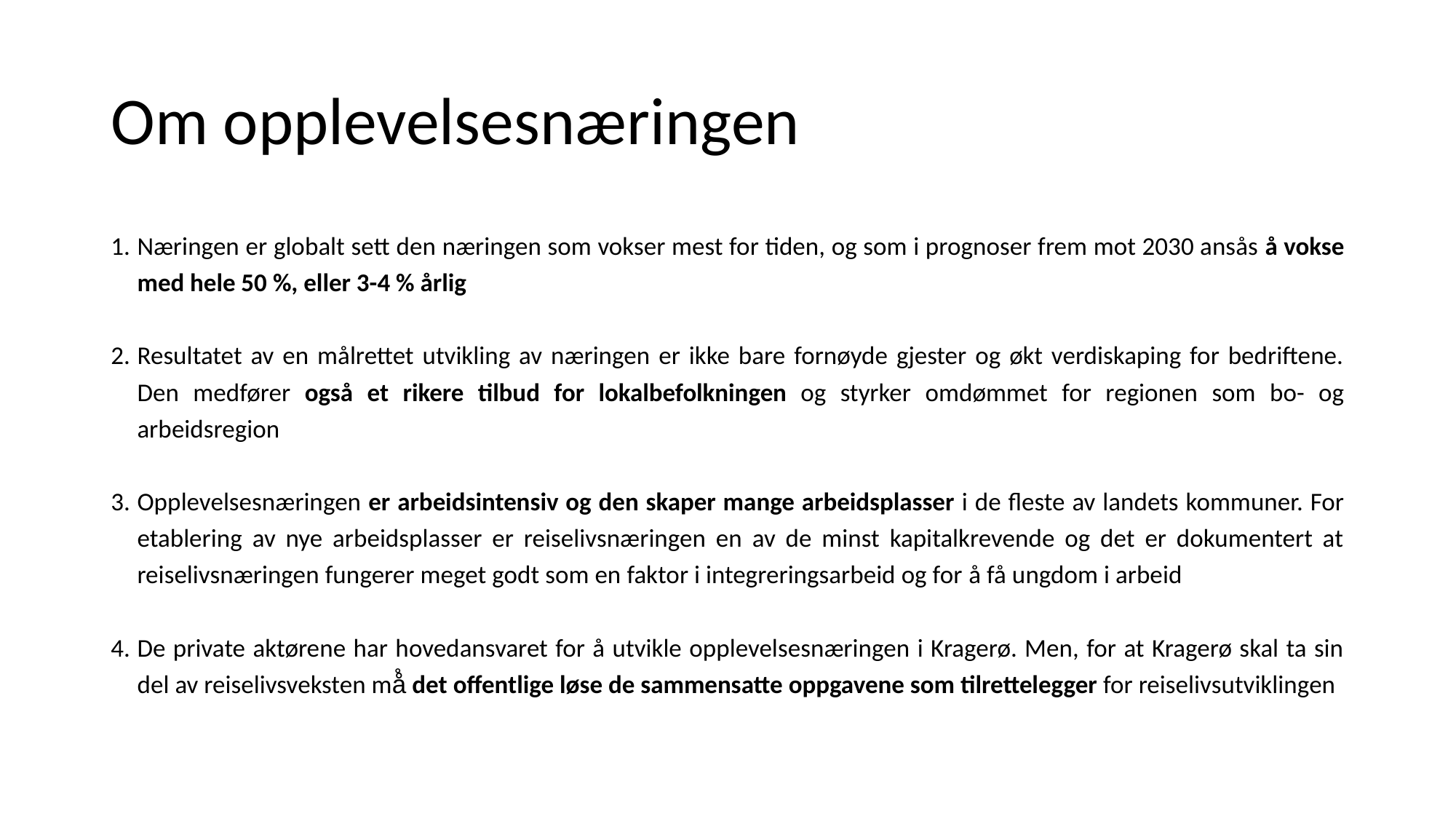

# Om opplevelsesnæringen
Næringen er globalt sett den næringen som vokser mest for tiden, og som i prognoser frem mot 2030 ansås å vokse med hele 50 %, eller 3-4 % årlig

Resultatet av en målrettet utvikling av næringen er ikke bare fornøyde gjester og økt verdiskaping for bedriftene. Den medfører også et rikere tilbud for lokalbefolkningen og styrker omdømmet for regionen som bo- og arbeidsregion

Opplevelsesnæringen er arbeidsintensiv og den skaper mange arbeidsplasser i de fleste av landets kommuner. For etablering av nye arbeidsplasser er reiselivsnæringen en av de minst kapitalkrevende og det er dokumentert at reiselivsnæringen fungerer meget godt som en faktor i integreringsarbeid og for å få ungdom i arbeid

De private aktørene har hovedansvaret for å utvikle opplevelsesnæringen i Kragerø. Men, for at Kragerø skal ta sin del av reiselivsveksten må̊ det offentlige løse de sammensatte oppgavene som tilrettelegger for reiselivsutviklingen